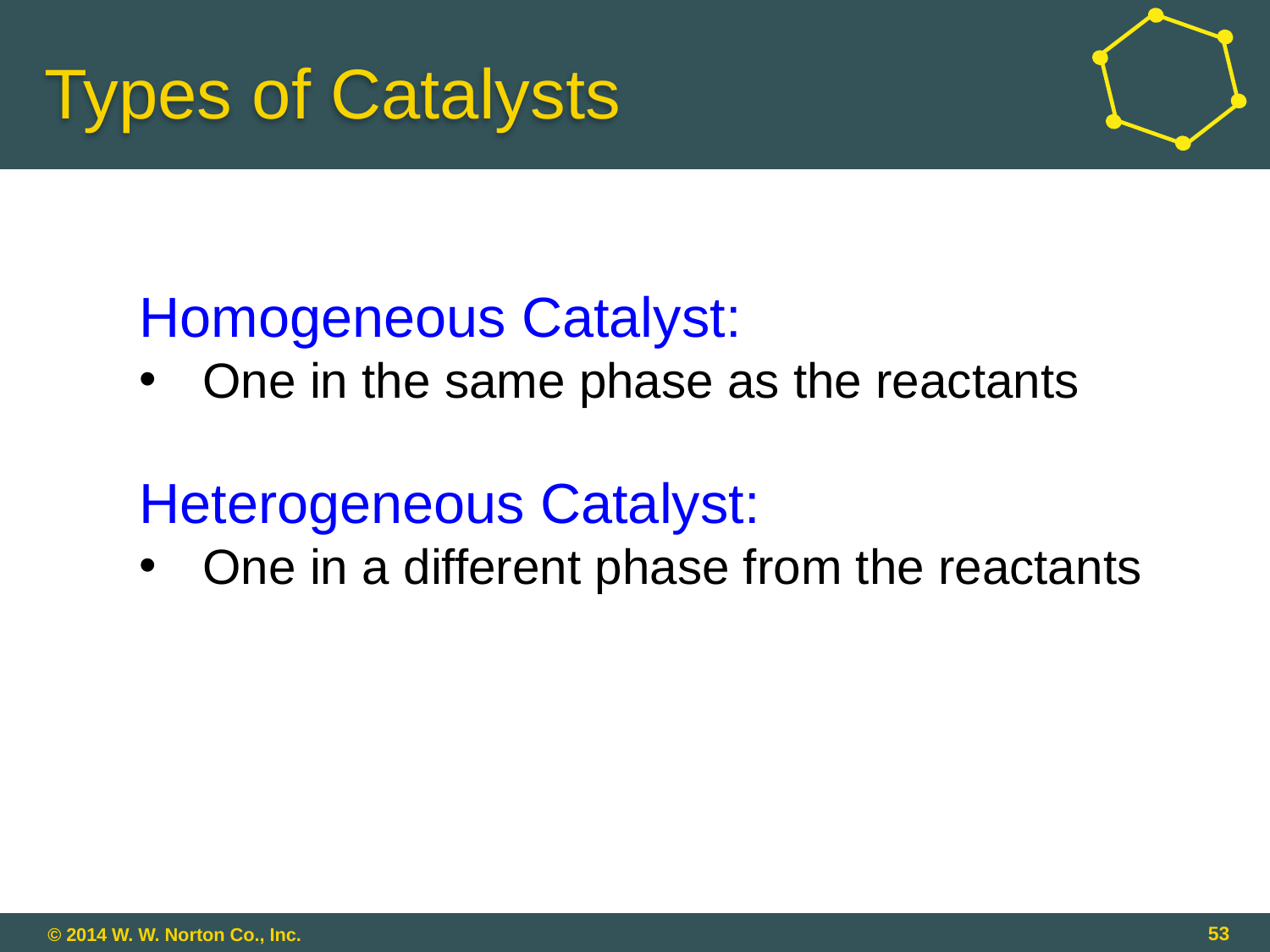

# Types of Catalysts
Homogeneous Catalyst:
One in the same phase as the reactants

Heterogeneous Catalyst:
One in a different phase from the reactants
53